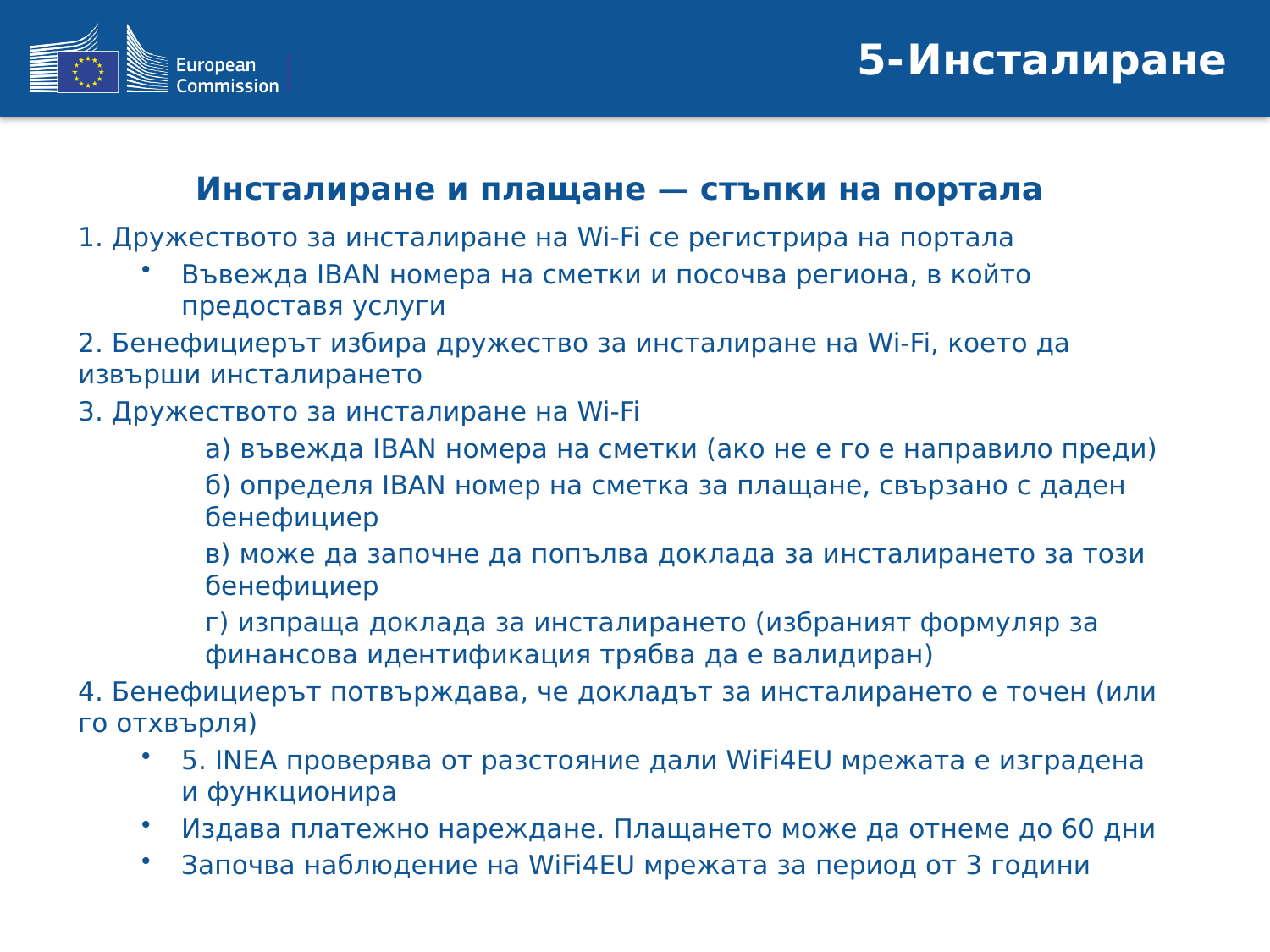

# 5-	Инсталиране
Инсталиране и плащане — стъпки на портала
1. Дружеството за инсталиране на Wi-Fi се регистрира на портала
Въвежда IBAN номера на сметки и посочва региона, в който предоставя услуги
2. Бенефициерът избира дружество за инсталиране на Wi-Fi, което да извърши инсталирането
3. Дружеството за инсталиране на Wi-Fi
	а) въвежда IBAN номера на сметки (ако не е го е направило преди)
	б) определя IBAN номер на сметка за плащане, свързано с даден 	бенефициер
	в) може да започне да попълва доклада за инсталирането за този 	бенефициер
	г) изпраща доклада за инсталирането (избраният формуляр за 	финансова идентификация трябва да е валидиран)
4. Бенефициерът потвърждава, че докладът за инсталирането е точен (или го отхвърля)
5. INEA проверява от разстояние дали WiFi4EU мрежата е изградена и функционира
Издава платежно нареждане. Плащането може да отнеме до 60 дни
Започва наблюдение на WiFi4EU мрежата за период от 3 години